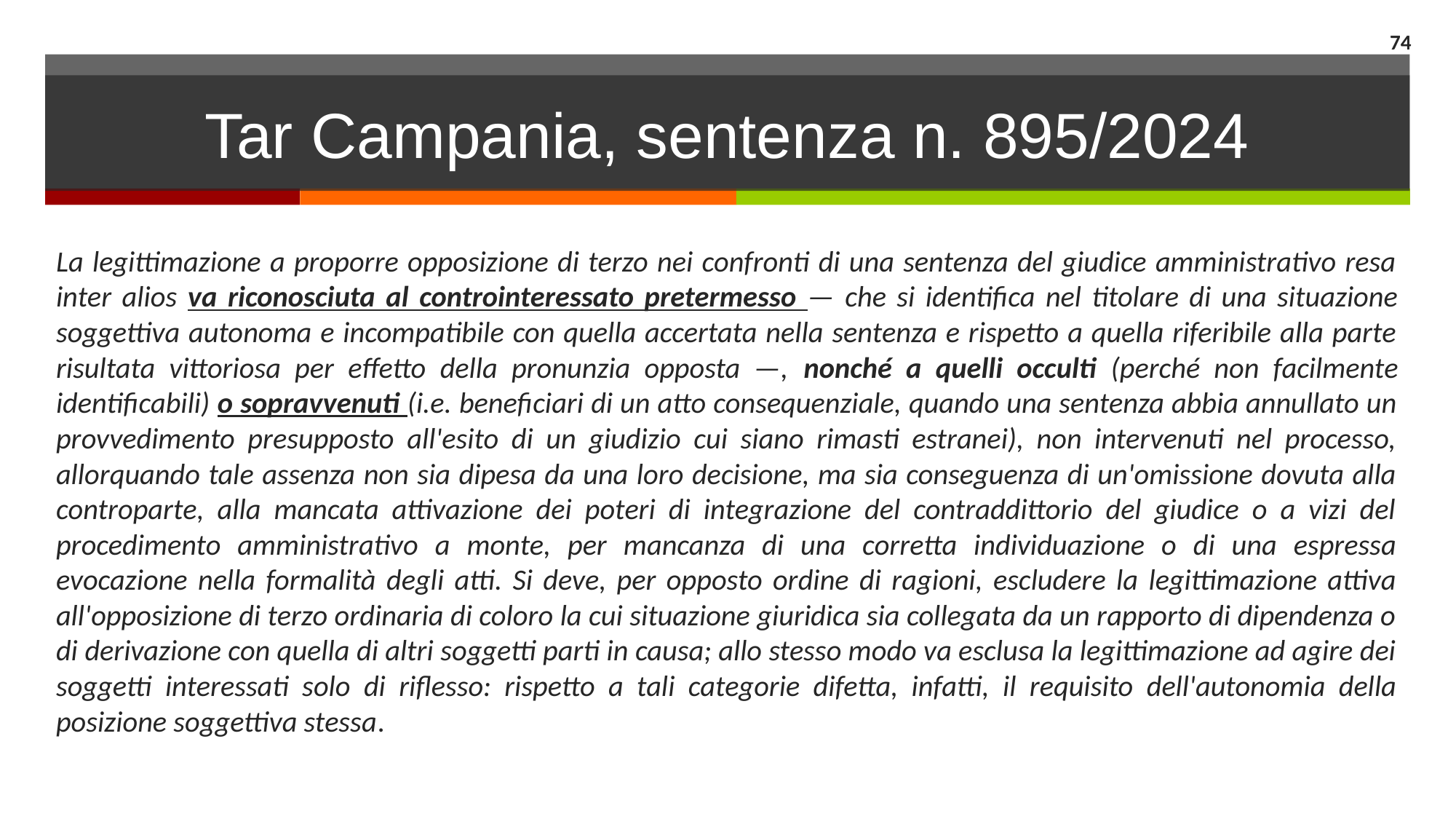

74
# Tar Campania, sentenza n. 895/2024
La legittimazione a proporre opposizione di terzo nei confronti di una sentenza del giudice amministrativo resa inter alios va riconosciuta al controinteressato pretermesso — che si identifica nel titolare di una situazione soggettiva autonoma e incompatibile con quella accertata nella sentenza e rispetto a quella riferibile alla parte risultata vittoriosa per effetto della pronunzia opposta —, nonché a quelli occulti (perché non facilmente identificabili) o sopravvenuti (i.e. beneficiari di un atto consequenziale, quando una sentenza abbia annullato un provvedimento presupposto all'esito di un giudizio cui siano rimasti estranei), non intervenuti nel processo, allorquando tale assenza non sia dipesa da una loro decisione, ma sia conseguenza di un'omissione dovuta alla controparte, alla mancata attivazione dei poteri di integrazione del contraddittorio del giudice o a vizi del procedimento amministrativo a monte, per mancanza di una corretta individuazione o di una espressa evocazione nella formalità degli atti. Si deve, per opposto ordine di ragioni, escludere la legittimazione attiva all'opposizione di terzo ordinaria di coloro la cui situazione giuridica sia collegata da un rapporto di dipendenza o di derivazione con quella di altri soggetti parti in causa; allo stesso modo va esclusa la legittimazione ad agire dei soggetti interessati solo di riflesso: rispetto a tali categorie difetta, infatti, il requisito dell'autonomia della posizione soggettiva stessa.